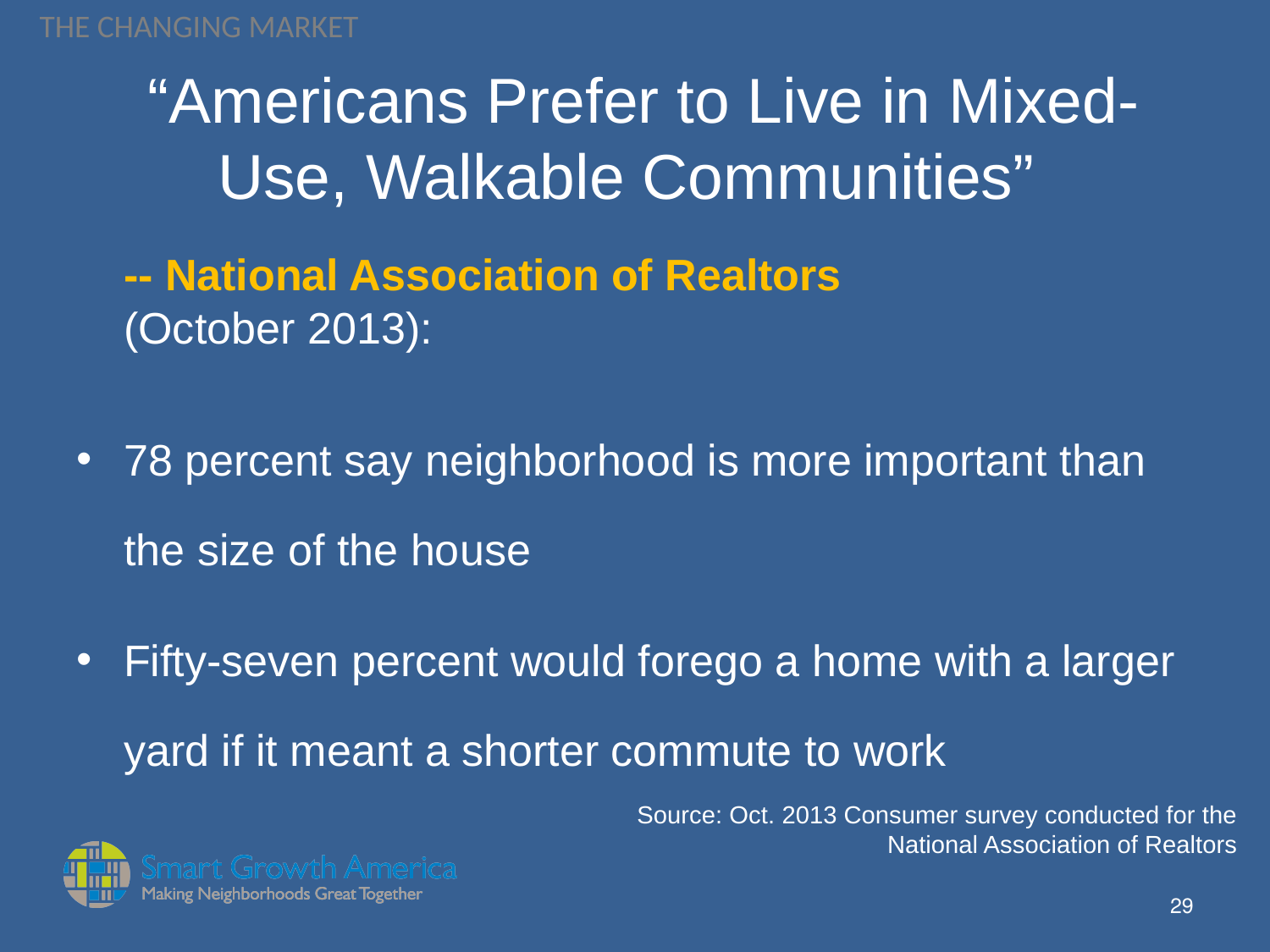

THE CHANGING MARKET
# “Americans Prefer to Live in Mixed-Use, Walkable Communities”
-- National Association of Realtors
(October 2013):
78 percent say neighborhood is more important than the size of the house
Fifty-seven percent would forego a home with a larger yard if it meant a shorter commute to work
Source: Oct. 2013 Consumer survey conducted for the National Association of Realtors
29